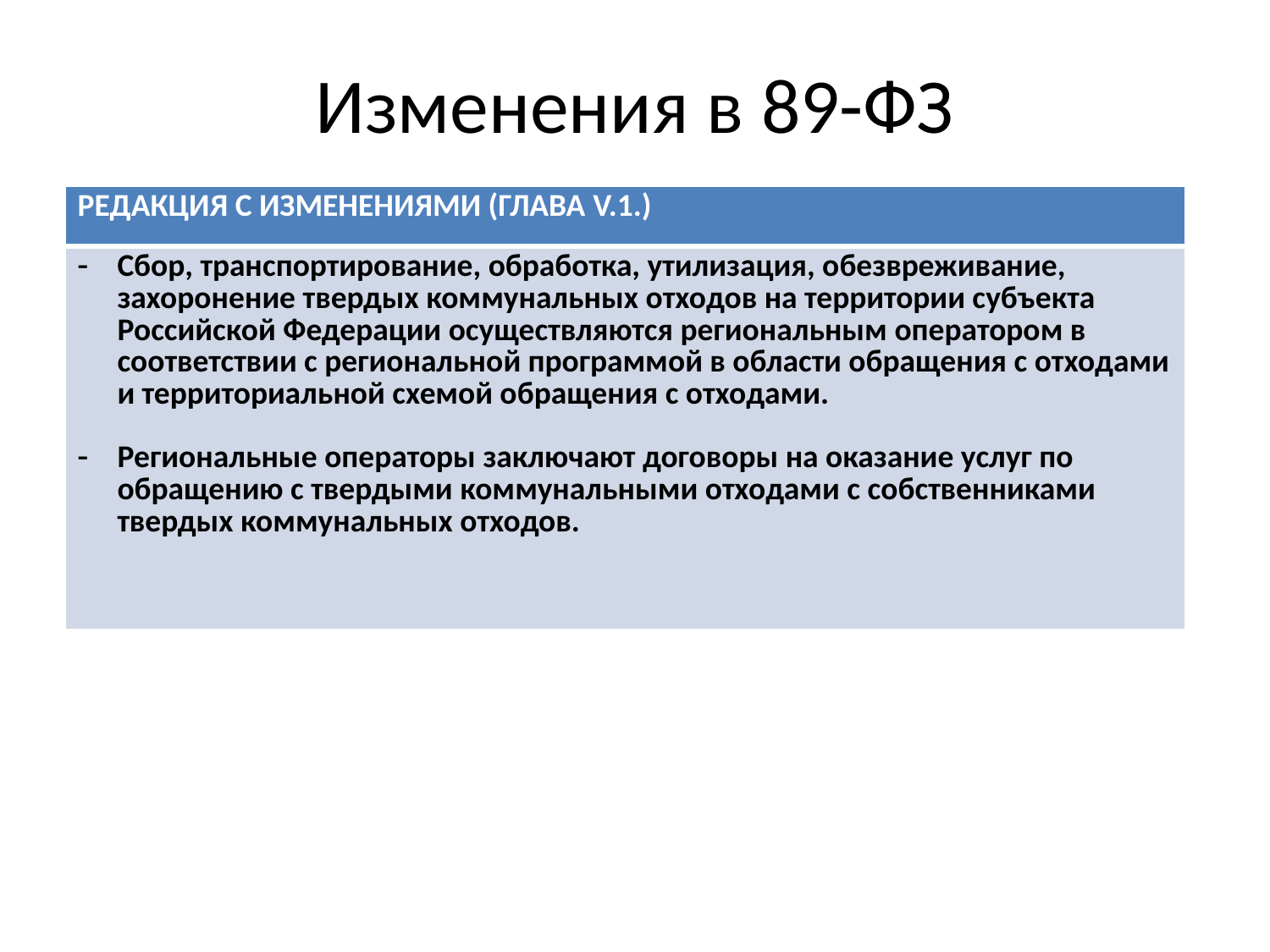

# Изменения в 89-ФЗ
| РЕДАКЦИЯ С ИЗМЕНЕНИЯМИ (ГЛАВА V.1.) |
| --- |
| Сбор, транспортирование, обработка, утилизация, обезвреживание, захоронение твердых коммунальных отходов на территории субъекта Российской Федерации осуществляются региональным оператором в соответствии с региональной программой в области обращения с отходами и территориальной схемой обращения с отходами. Региональные операторы заключают договоры на оказание услуг по обращению с твердыми коммунальными отходами с собственниками твердых коммунальных отходов. |